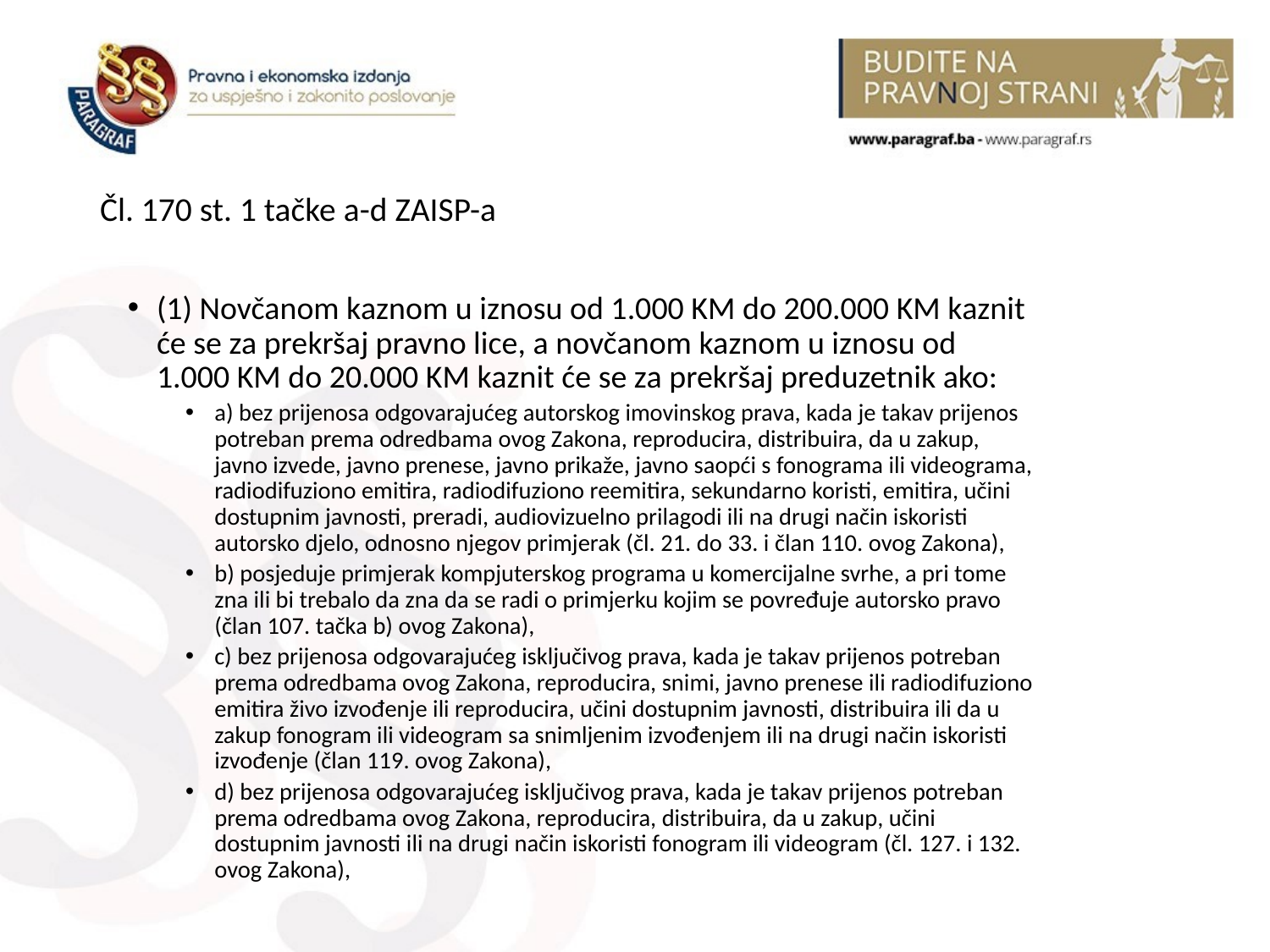

# Čl. 170 st. 1 tačke a-d ZAISP-a
(1) Novčanom kaznom u iznosu od 1.000 KM do 200.000 KM kaznit će se za prekršaj pravno lice, a novčanom kaznom u iznosu od 1.000 KM do 20.000 KM kaznit će se za prekršaj preduzetnik ako:
a) bez prijenosa odgovarajućeg autorskog imovinskog prava, kada je takav prijenos potreban prema odredbama ovog Zakona, reproducira, distribuira, da u zakup, javno izvede, javno prenese, javno prikaže, javno saopći s fonograma ili videograma, radiodifuziono emitira, radiodifuziono reemitira, sekundarno koristi, emitira, učini dostupnim javnosti, preradi, audiovizuelno prilagodi ili na drugi način iskoristi autorsko djelo, odnosno njegov primjerak (čl. 21. do 33. i član 110. ovog Zakona),
b) posjeduje primjerak kompjuterskog programa u komercijalne svrhe, a pri tome zna ili bi trebalo da zna da se radi o primjerku kojim se povređuje autorsko pravo (član 107. tačka b) ovog Zakona),
c) bez prijenosa odgovarajućeg isključivog prava, kada je takav prijenos potreban prema odredbama ovog Zakona, reproducira, snimi, javno prenese ili radiodifuziono emitira živo izvođenje ili reproducira, učini dostupnim javnosti, distribuira ili da u zakup fonogram ili videogram sa snimljenim izvođenjem ili na drugi način iskoristi izvođenje (član 119. ovog Zakona),
d) bez prijenosa odgovarajućeg isključivog prava, kada je takav prijenos potreban prema odredbama ovog Zakona, reproducira, distribuira, da u zakup, učini dostupnim javnosti ili na drugi način iskoristi fonogram ili videogram (čl. 127. i 132. ovog Zakona),